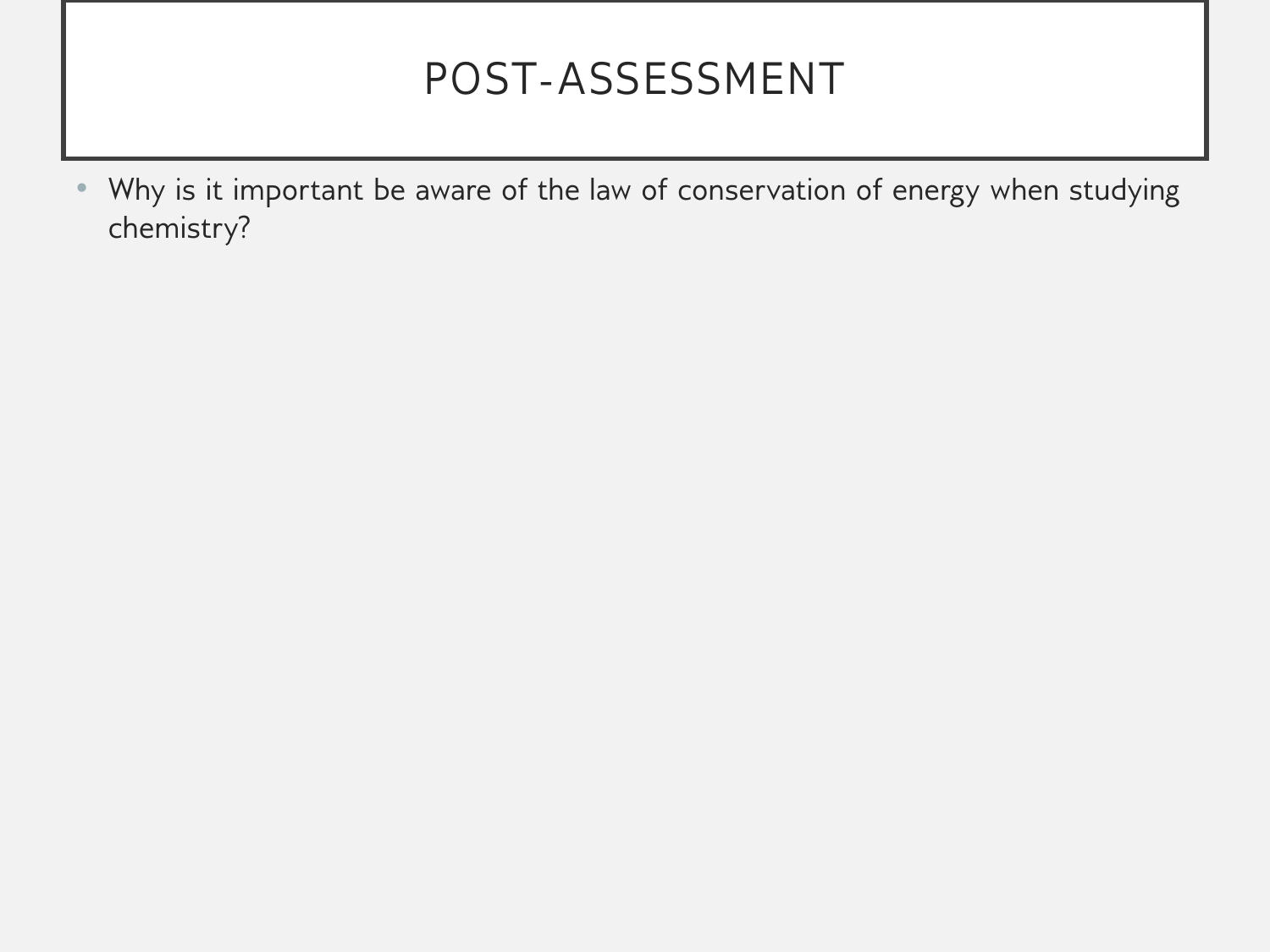

# Post-assessment
Why is it important be aware of the law of conservation of energy when studying chemistry?